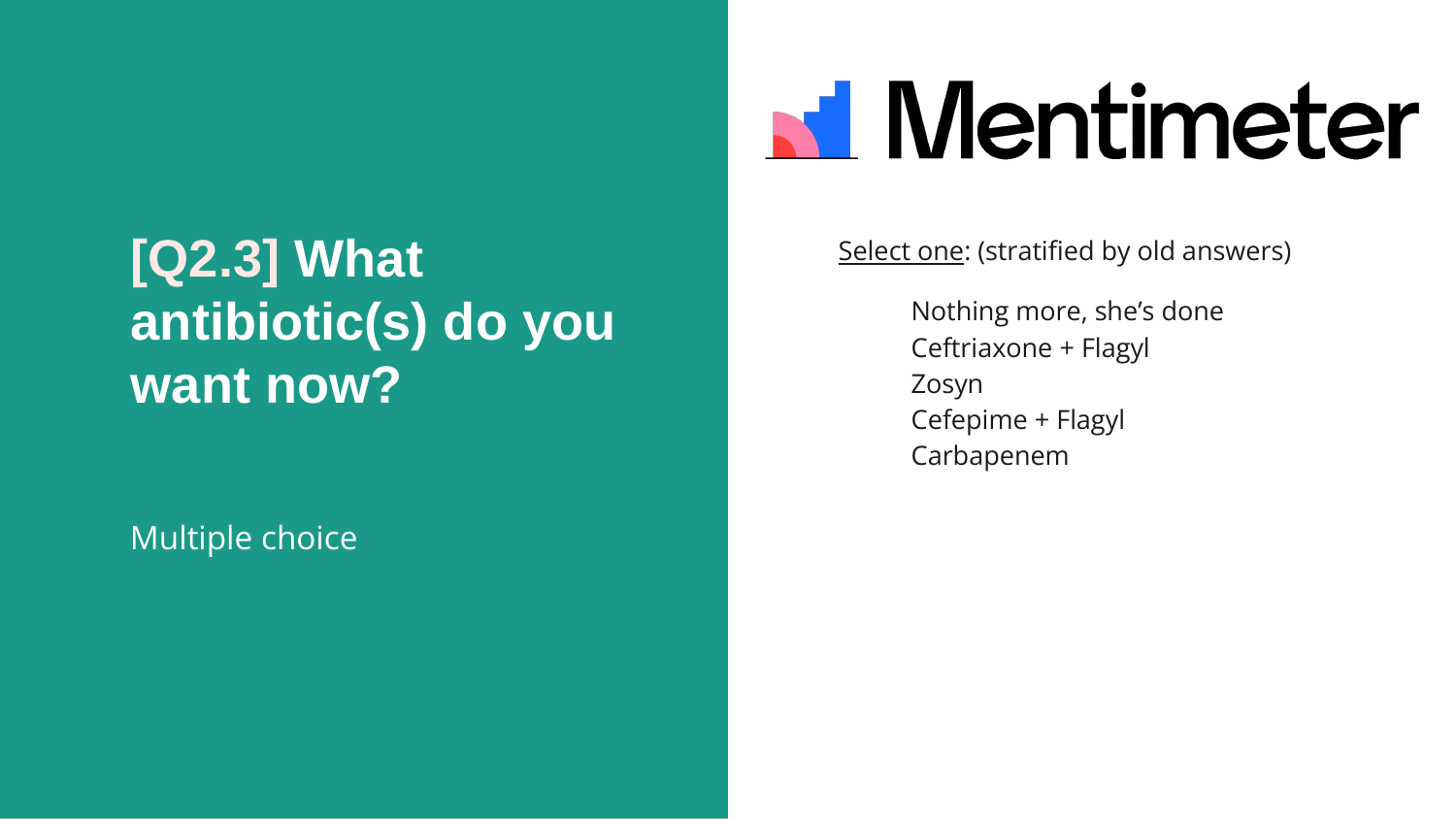

# [Q2.3] What antibiotic(s) do you want now?
Select one: (stratified by old answers)
Nothing more, she’s done
Ceftriaxone + Flagyl
Zosyn
Cefepime + Flagyl
Carbapenem
Multiple choice